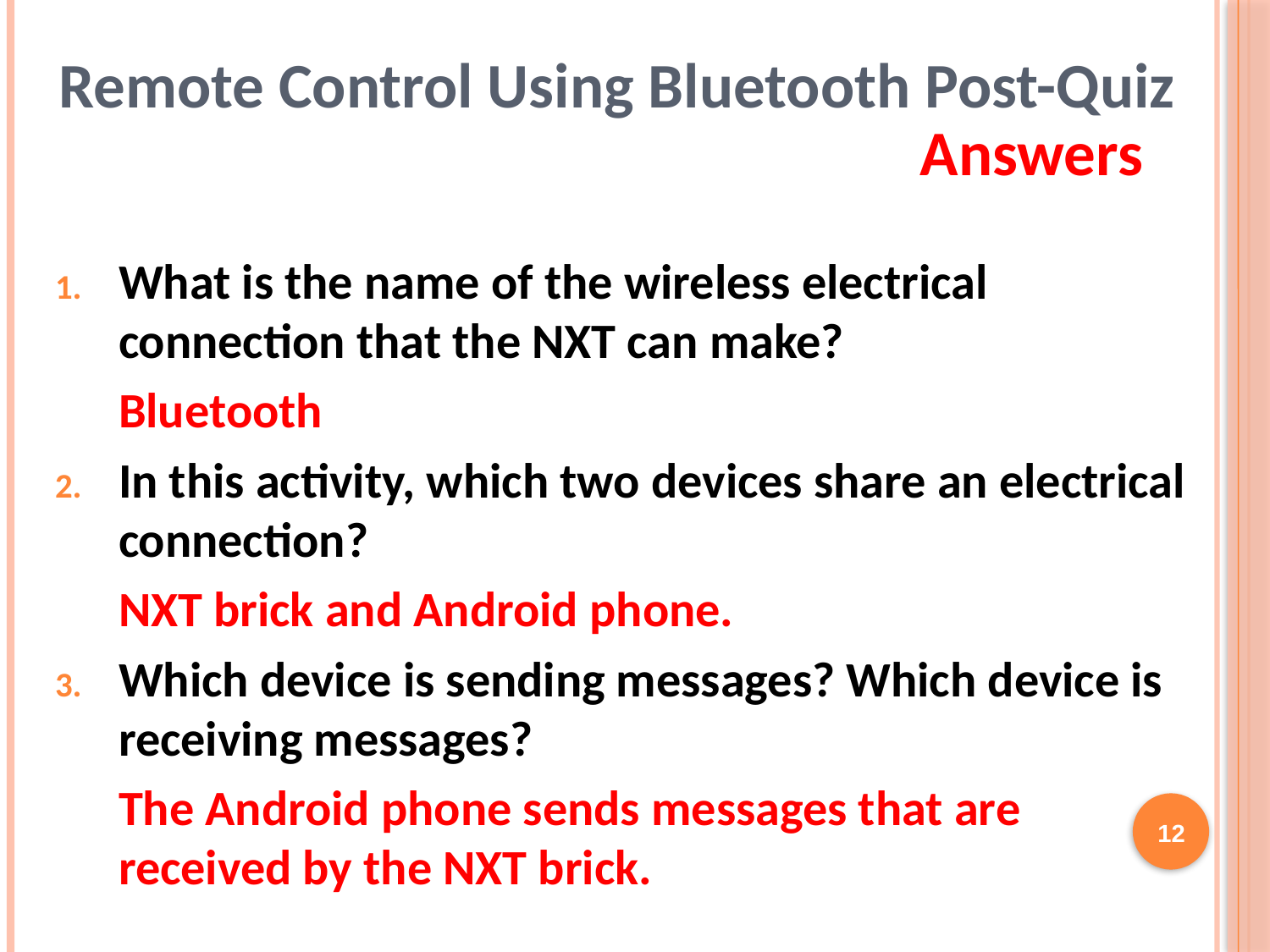

Remote Control Using Bluetooth Post-Quiz
Answers
What is the name of the wireless electrical connection that the NXT can make?
Bluetooth
In this activity, which two devices share an electrical connection?
NXT brick and Android phone.
Which device is sending messages? Which device is receiving messages?
The Android phone sends messages that are received by the NXT brick.
12